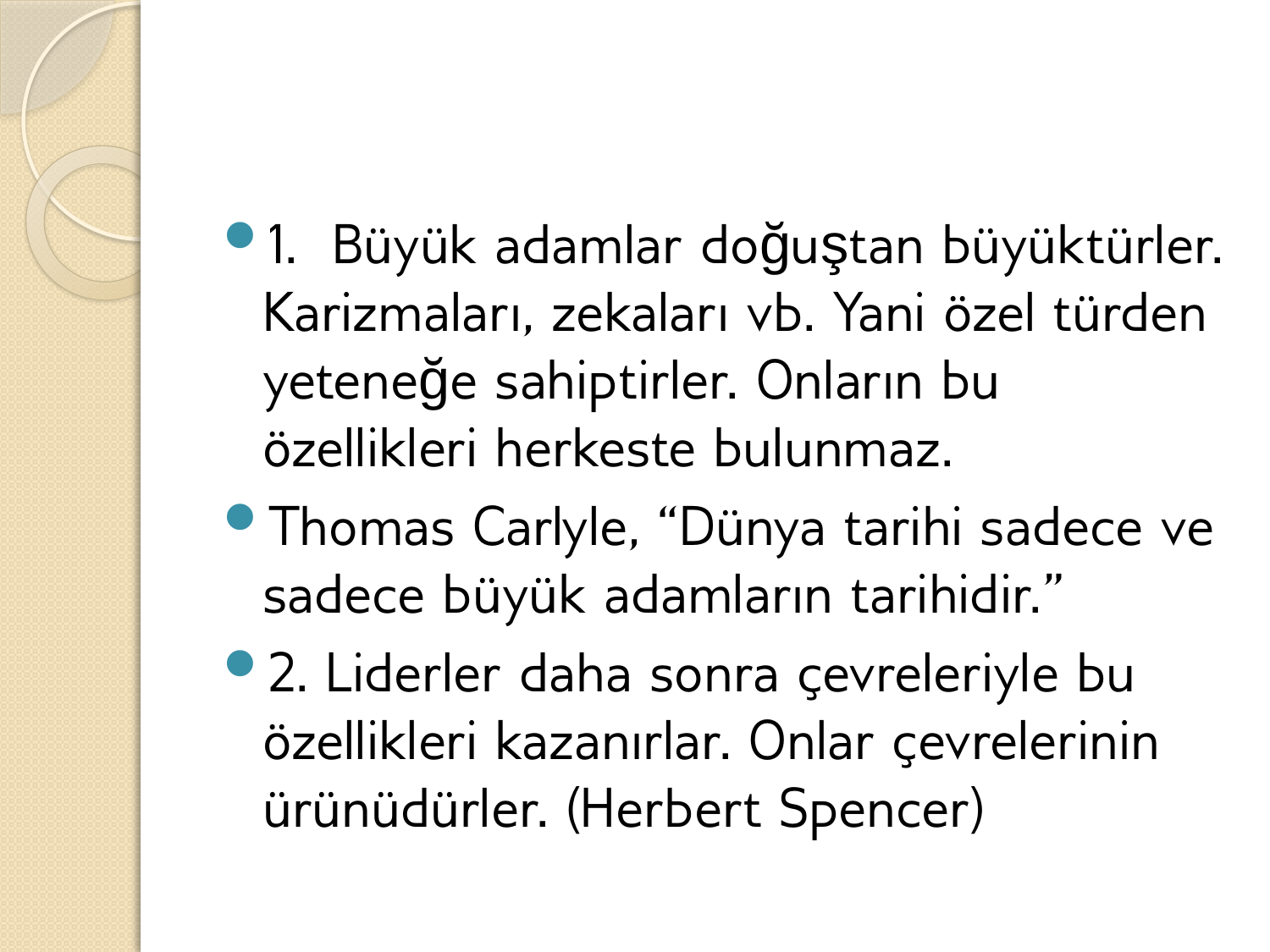

#
1.  Büyük adamlar doğuştan büyüktürler. Karizmaları, zekaları vb. Yani özel türden yeteneğe sahiptirler. Onların bu özellikleri herkeste bulunmaz.
Thomas Carlyle, “Dünya tarihi sadece ve sadece büyük adamların tarihidir.”
2. Liderler daha sonra çevreleriyle bu özellikleri kazanırlar. Onlar çevrelerinin ürünüdürler. (Herbert Spencer)